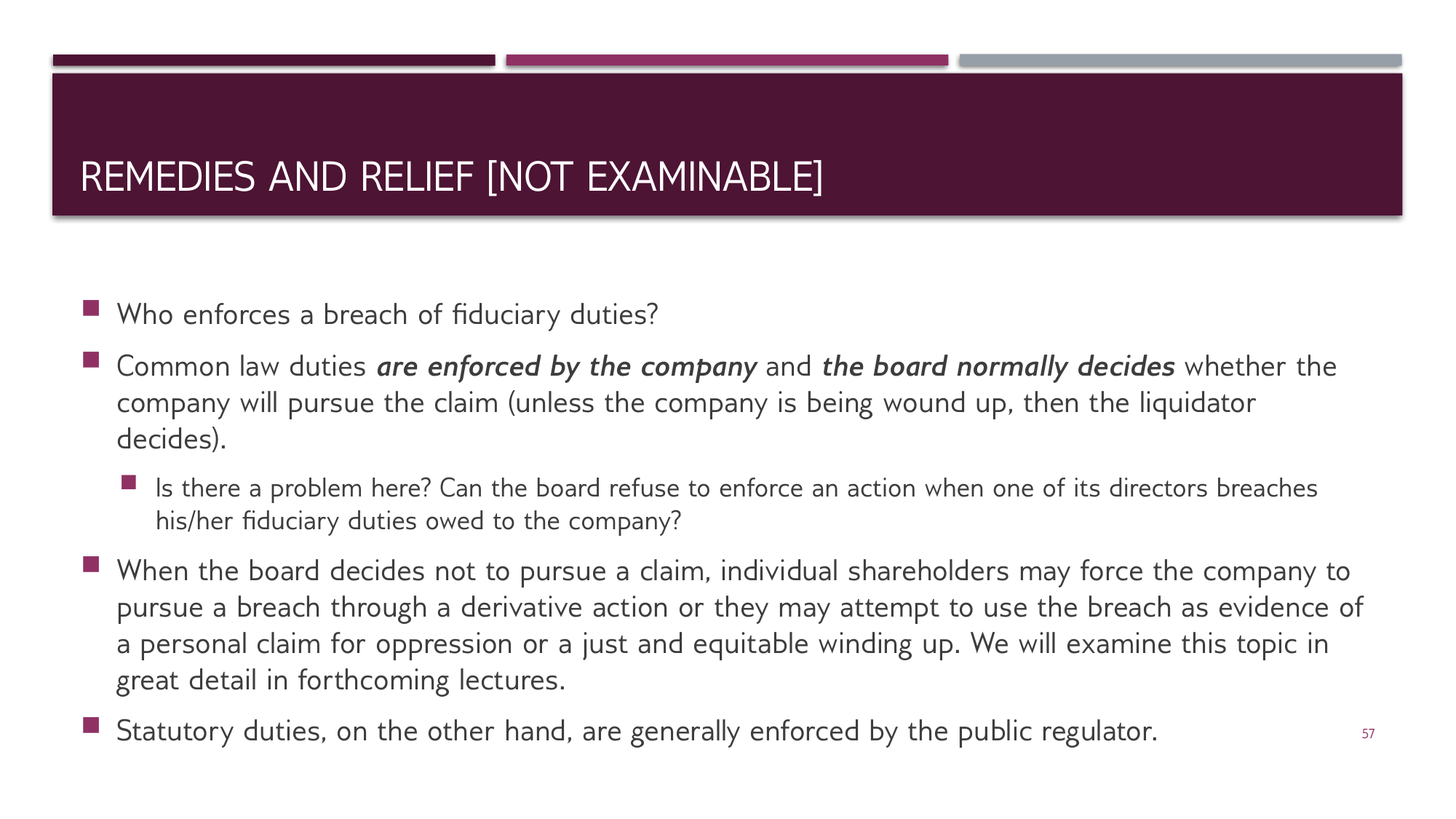

# Remedies and relief [not examinable]
Who enforces a breach of fiduciary duties?
Common law duties are enforced by the company and the board normally decides whether the company will pursue the claim (unless the company is being wound up, then the liquidator decides).
Is there a problem here? Can the board refuse to enforce an action when one of its directors breaches his/her fiduciary duties owed to the company?
When the board decides not to pursue a claim, individual shareholders may force the company to pursue a breach through a derivative action or they may attempt to use the breach as evidence of a personal claim for oppression or a just and equitable winding up. We will examine this topic in great detail in forthcoming lectures.
Statutory duties, on the other hand, are generally enforced by the public regulator.
57